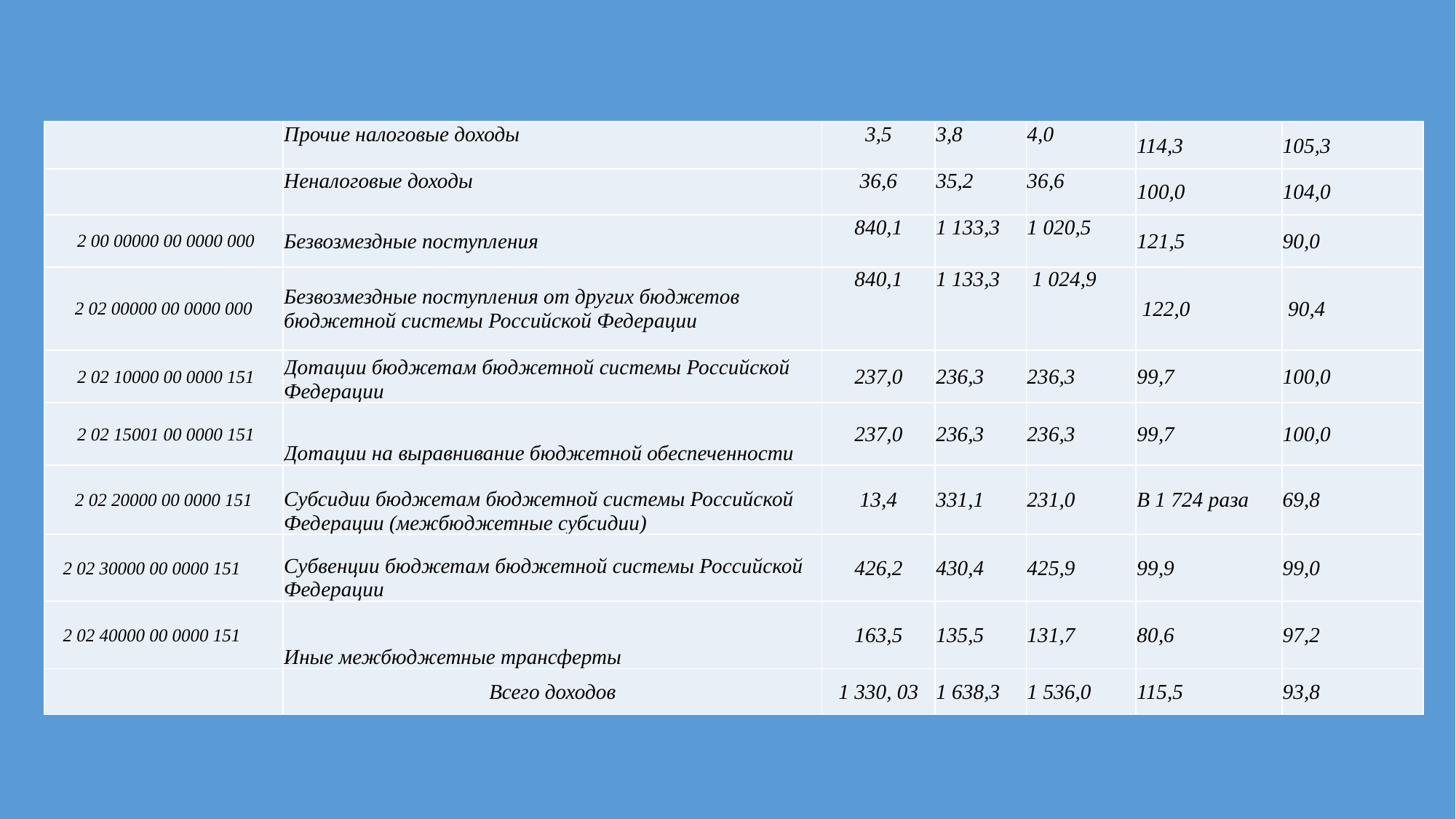

#
|  | Прочие налоговые доходы | 3,5 | 3,8 | 4,0 | 114,3 | 105,3 |
| --- | --- | --- | --- | --- | --- | --- |
|  | Неналоговые доходы | 36,6 | 35,2 | 36,6 | 100,0 | 104,0 |
| 2 00 00000 00 0000 000 | Безвозмездные поступления | 840,1 | 1 133,3 | 1 020,5 | 121,5 | 90,0 |
| 2 02 00000 00 0000 000 | Безвозмездные поступления от других бюджетов бюджетной системы Российской Федерации | 840,1 | 1 133,3 | 1 024,9 | 122,0 | 90,4 |
| 2 02 10000 00 0000 151 | Дотации бюджетам бюджетной системы Российской Федерации | 237,0 | 236,3 | 236,3 | 99,7 | 100,0 |
| 2 02 15001 00 0000 151 | Дотации на выравнивание бюджетной обеспеченности | 237,0 | 236,3 | 236,3 | 99,7 | 100,0 |
| 2 02 20000 00 0000 151 | Субсидии бюджетам бюджетной системы Российской Федерации (межбюджетные субсидии) | 13,4 | 331,1 | 231,0 | В 1 724 раза | 69,8 |
| 2 02 30000 00 0000 151 | Субвенции бюджетам бюджетной системы Российской Федерации | 426,2 | 430,4 | 425,9 | 99,9 | 99,0 |
| 2 02 40000 00 0000 151 | Иные межбюджетные трансферты | 163,5 | 135,5 | 131,7 | 80,6 | 97,2 |
|  | Всего доходов | 1 330, 03 | 1 638,3 | 1 536,0 | 115,5 | 93,8 |